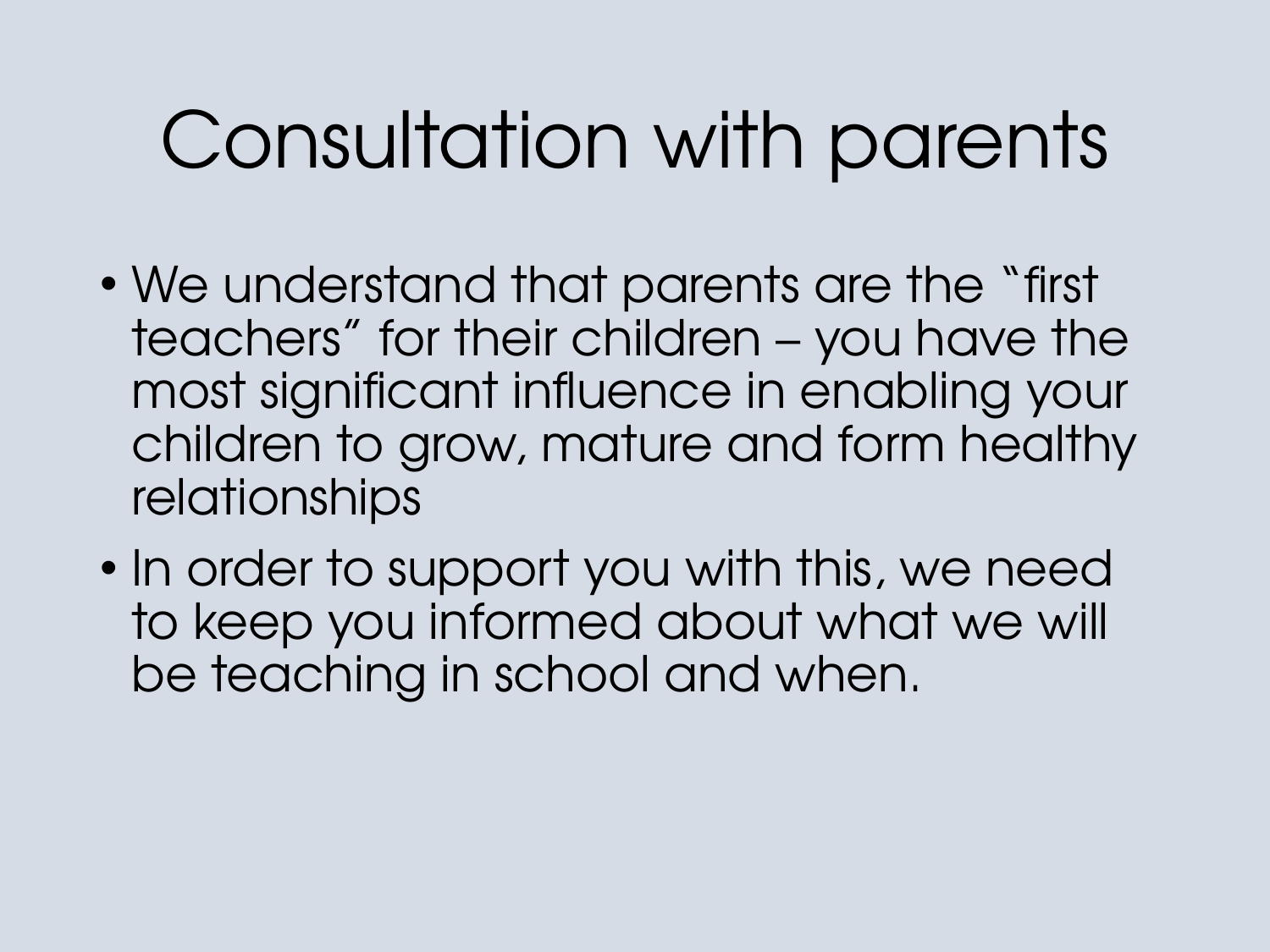

# Consultation with parents
We understand that parents are the “first teachers” for their children – you have the most significant influence in enabling your children to grow, mature and form healthy relationships
In order to support you with this, we need to keep you informed about what we will be teaching in school and when.